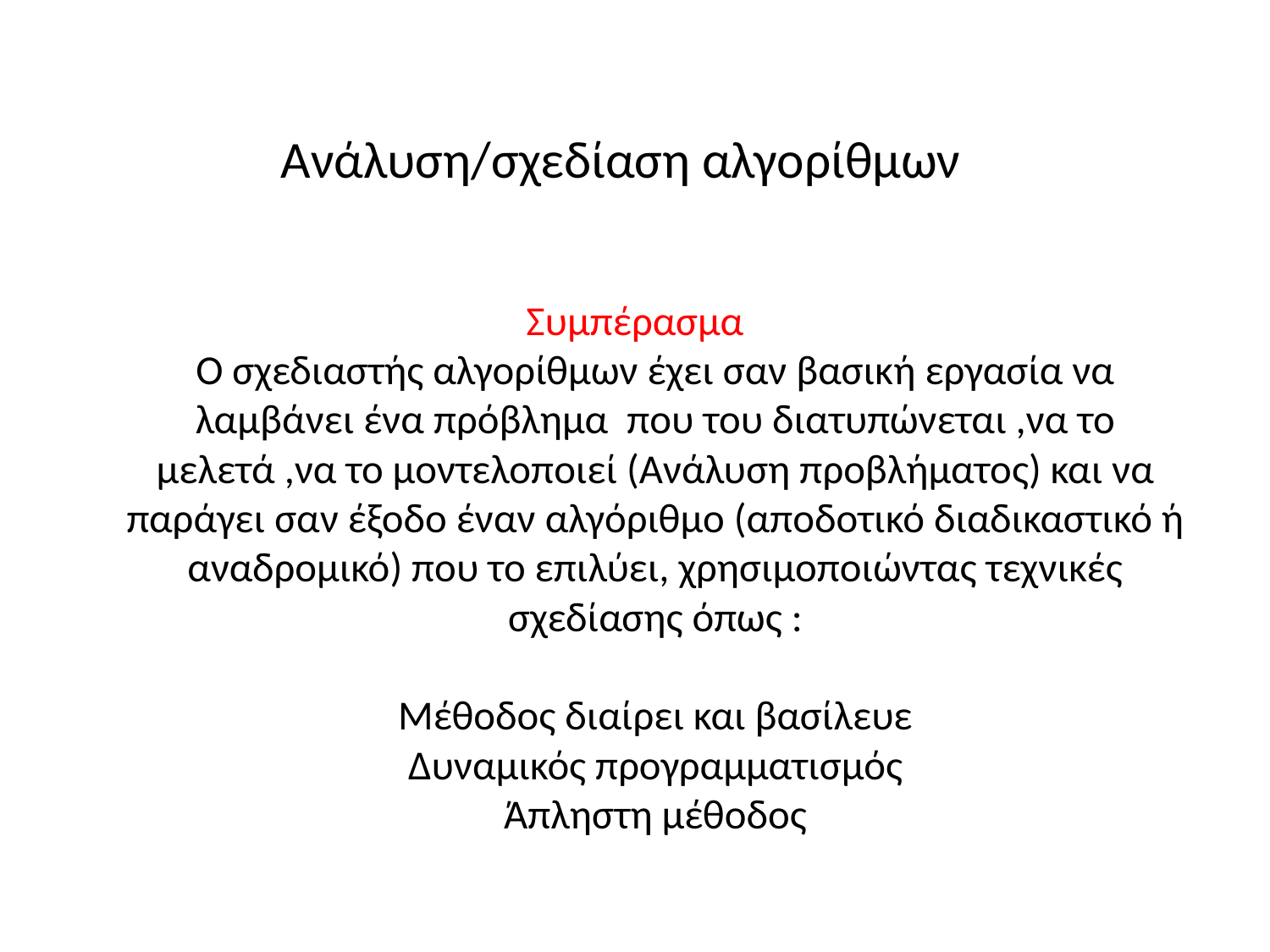

# Ανάλυση/σχεδίαση αλγορίθμων
Συμπέρασμα
Ο σχεδιαστής αλγορίθμων έχει σαν βασική εργασία να λαμβάνει ένα πρόβλημα  που του διατυπώνεται ,να το μελετά ,να το μοντελοποιεί (Ανάλυση προβλήματος) και να παράγει σαν έξοδο έναν αλγόριθμο (αποδοτικό διαδικαστικό ή αναδρομικό) που το επιλύει, χρησιμοποιώντας τεχνικές σχεδίασης όπως :
Μέθοδος διαίρει και βασίλευε
Δυναμικός προγραμματισμός
Άπληστη μέθοδος